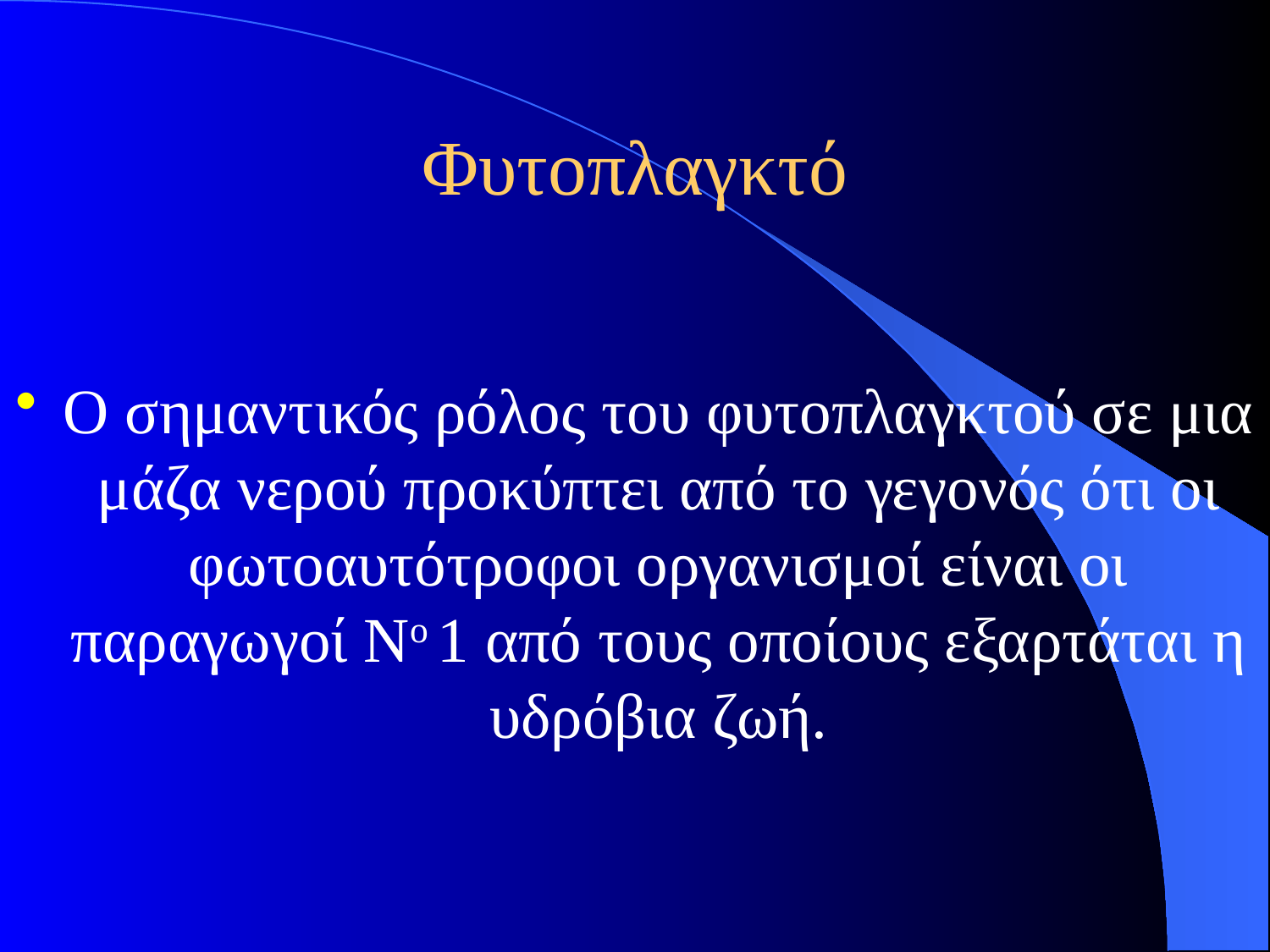

# Φυτοπλαγκτό

Ο σημαντικός ρόλος του φυτοπλαγκτού σε μια μάζα νερού προκύπτει από το γεγονός ότι οι φωτοαυτότροφοι οργανισμοί είναι οι παραγωγοί Νο 1 από τους οποίους εξαρτάται η υδρόβια ζωή.